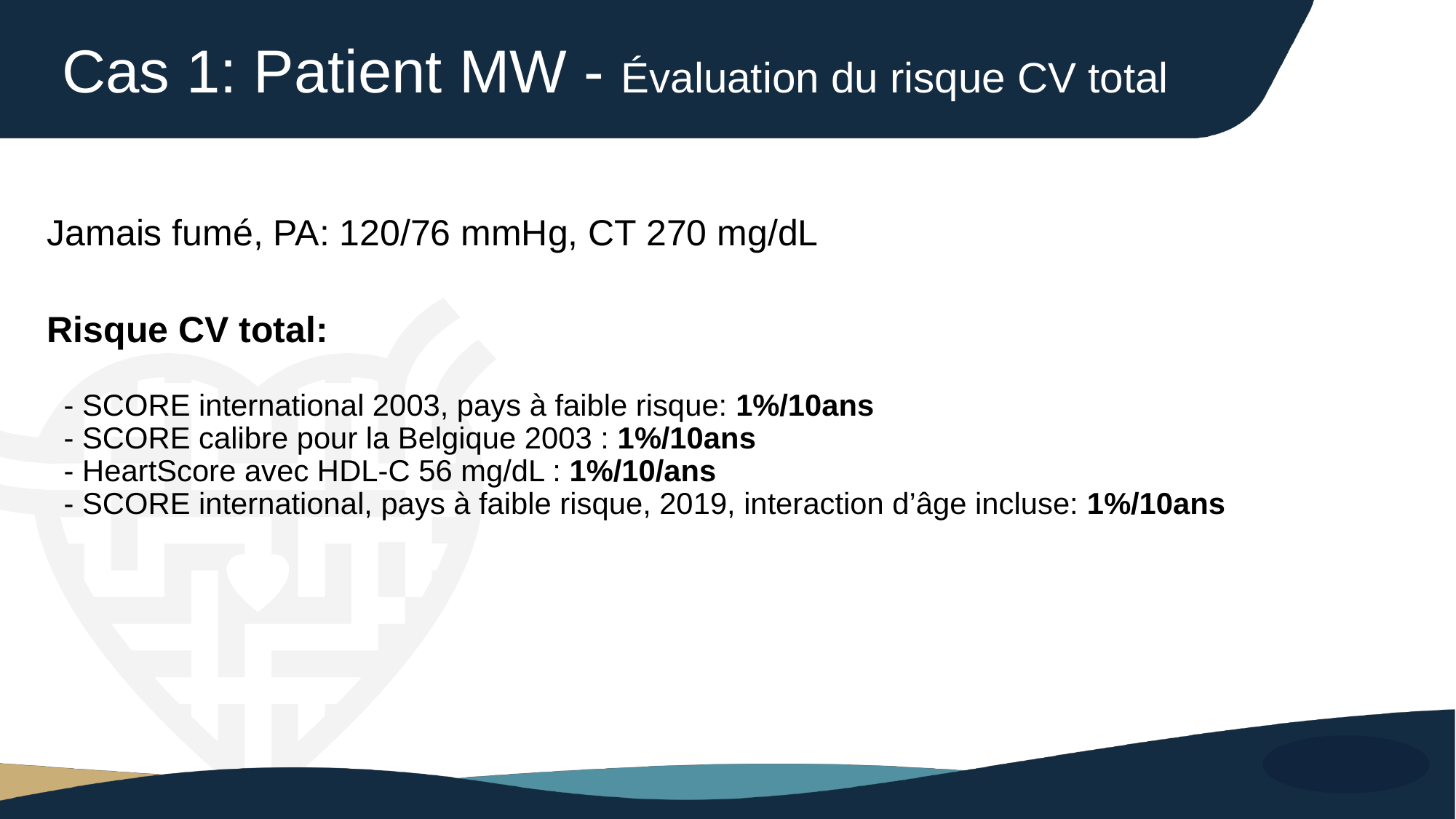

Cas 1: Patient MW - Évaluation du risque CV total

Jamais fumé, PA: 120/76 mmHg, CT 270 mg/dL

Risque CV total:

  - SCORE international 2003, pays à faible risque: 1%/10ans
  - SCORE calibre pour la Belgique 2003 : 1%/10ans
  - HeartScore avec HDL-C 56 mg/dL : 1%/10/ans
  - SCORE international, pays à faible risque, 2019, interaction d’âge incluse: 1%/10ans